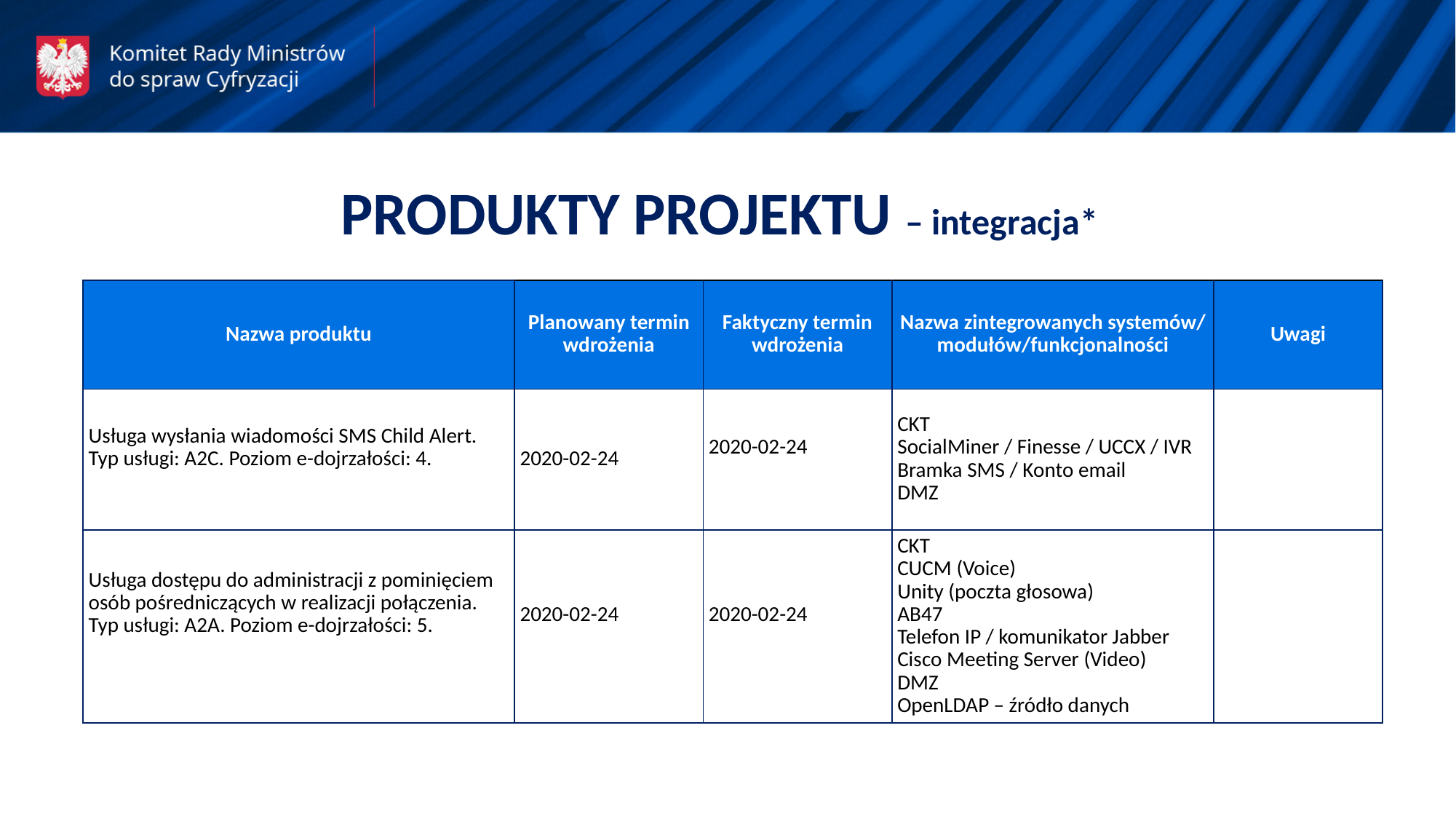

PRODUKTY PROJEKTU – integracja*
| Nazwa produktu | Planowany termin wdrożenia | Faktyczny termin wdrożenia | Nazwa zintegrowanych systemów/ modułów/funkcjonalności | Uwagi |
| --- | --- | --- | --- | --- |
| Usługa wysłania wiadomości SMS Child Alert. Typ usługi: A2C. Poziom e-dojrzałości: 4. | 2020-02-24 | 2020-02-24 | CKT SocialMiner / Finesse / UCCX / IVR Bramka SMS / Konto email DMZ |  |
| Usługa dostępu do administracji z pominięciem osób pośredniczących w realizacji połączenia. Typ usługi: A2A. Poziom e-dojrzałości: 5. | 2020-02-24 | 2020-02-24 | CKT CUCM (Voice) Unity (poczta głosowa) AB47 Telefon IP / komunikator Jabber Cisco Meeting Server (Video) DMZ OpenLDAP – źródło danych |  |